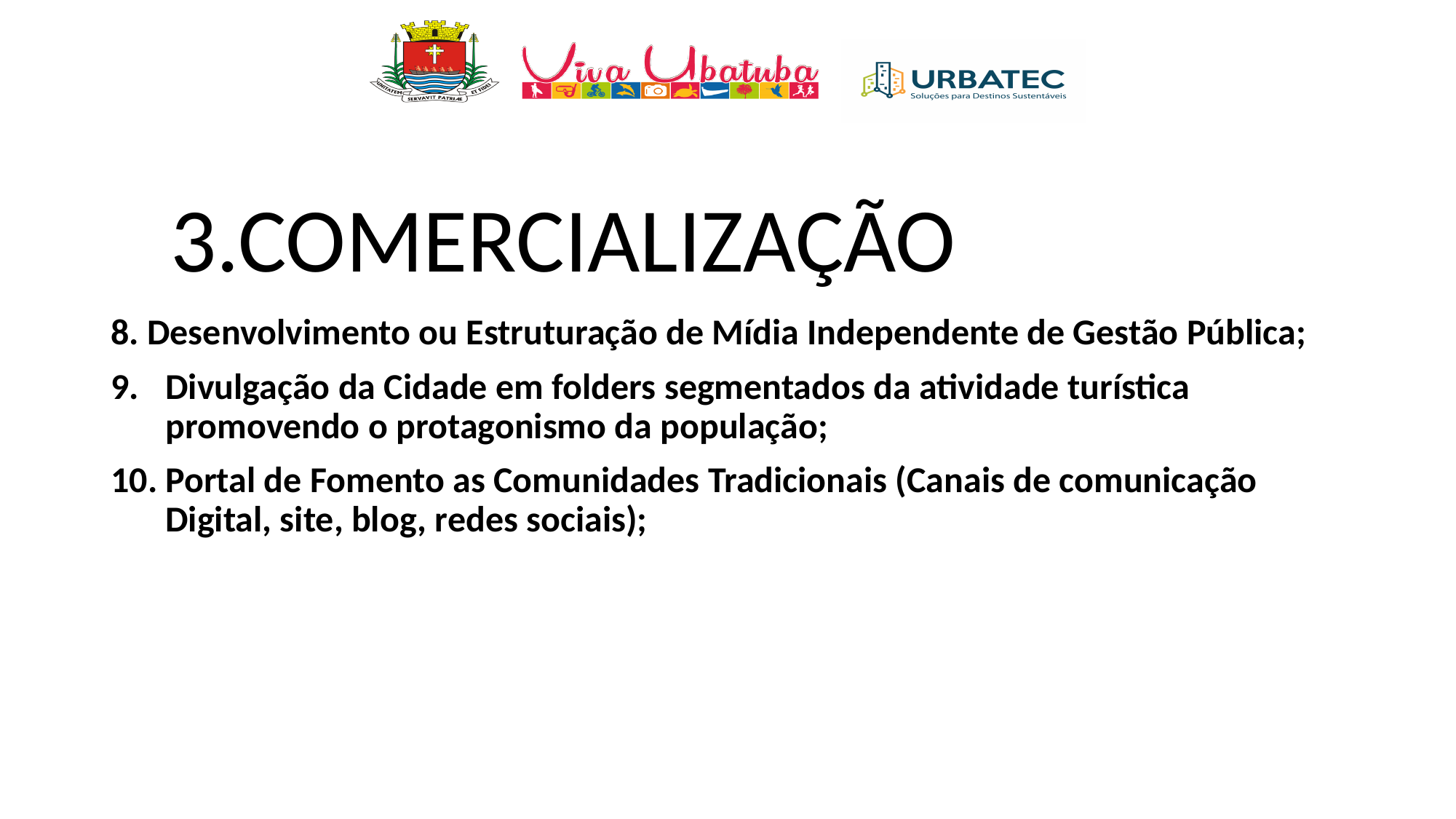

3.COMERCIALIZAÇÃO
8. Desenvolvimento ou Estruturação de Mídia Independente de Gestão Pública;
Divulgação da Cidade em folders segmentados da atividade turística promovendo o protagonismo da população;
Portal de Fomento as Comunidades Tradicionais (Canais de comunicação Digital, site, blog, redes sociais);